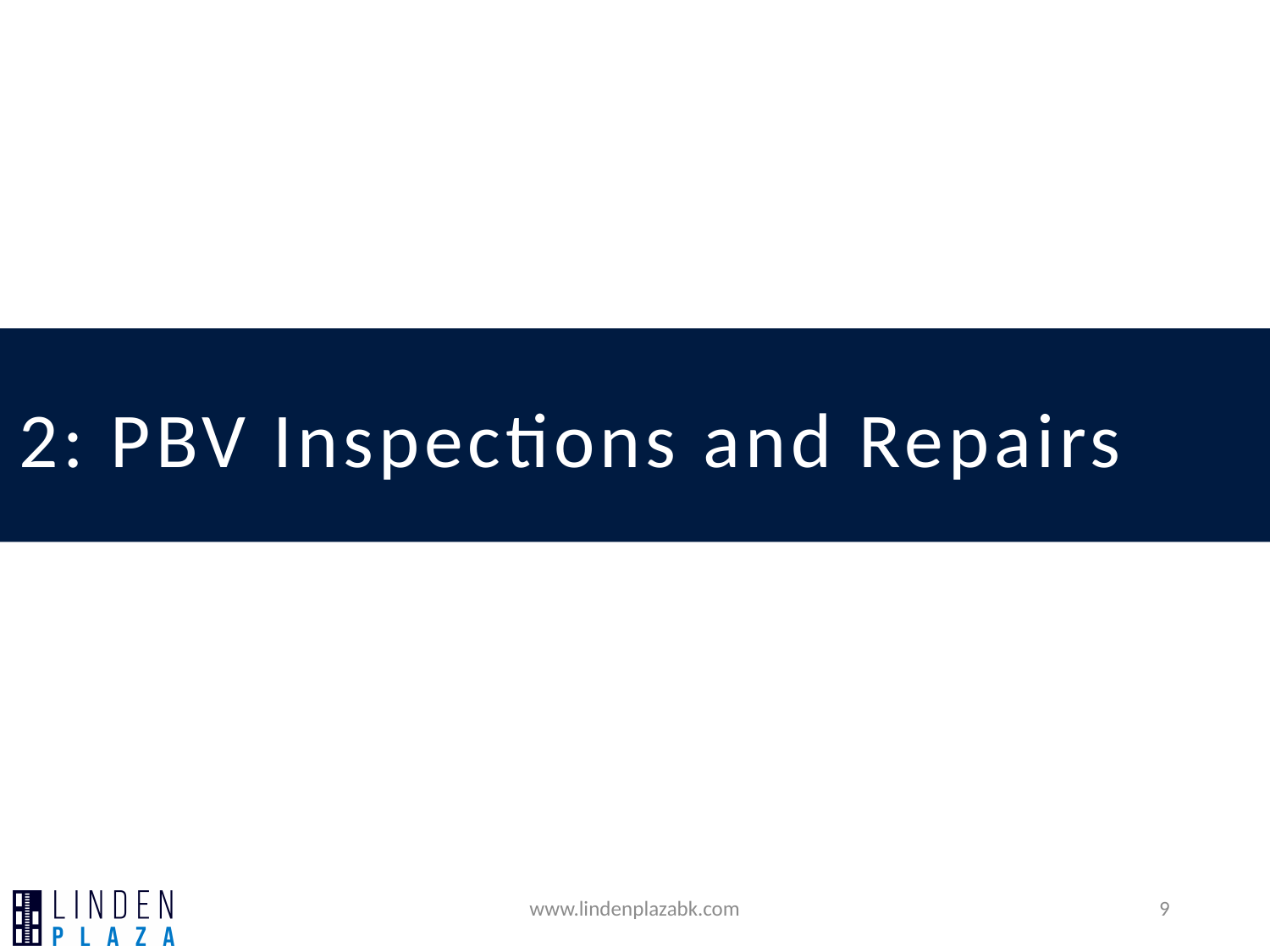

# 2: PBV Inspections and Repairs
www.lindenplazabk.com
9